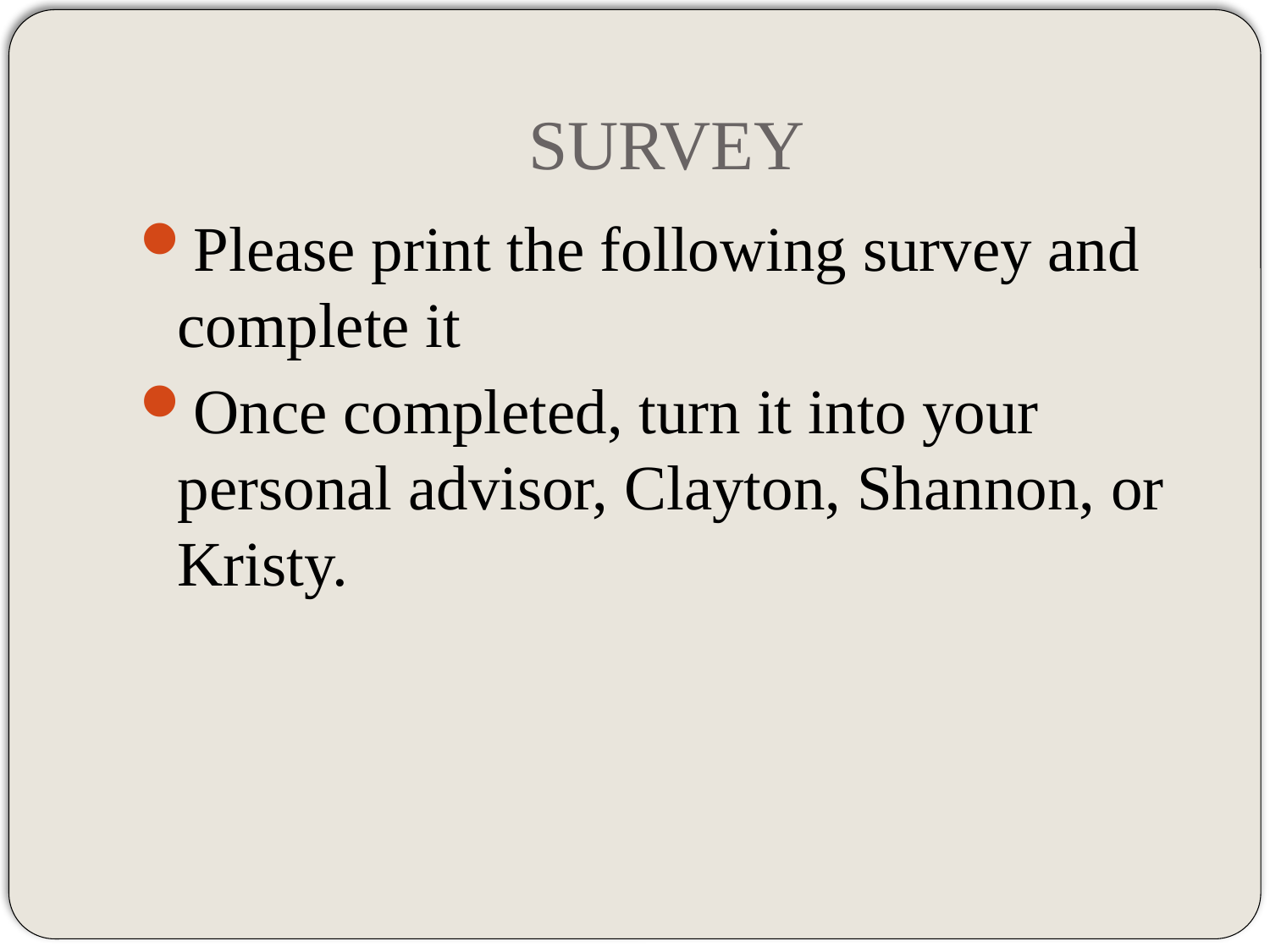

# SURVEY
Please print the following survey and complete it
Once completed, turn it into your personal advisor, Clayton, Shannon, or Kristy.